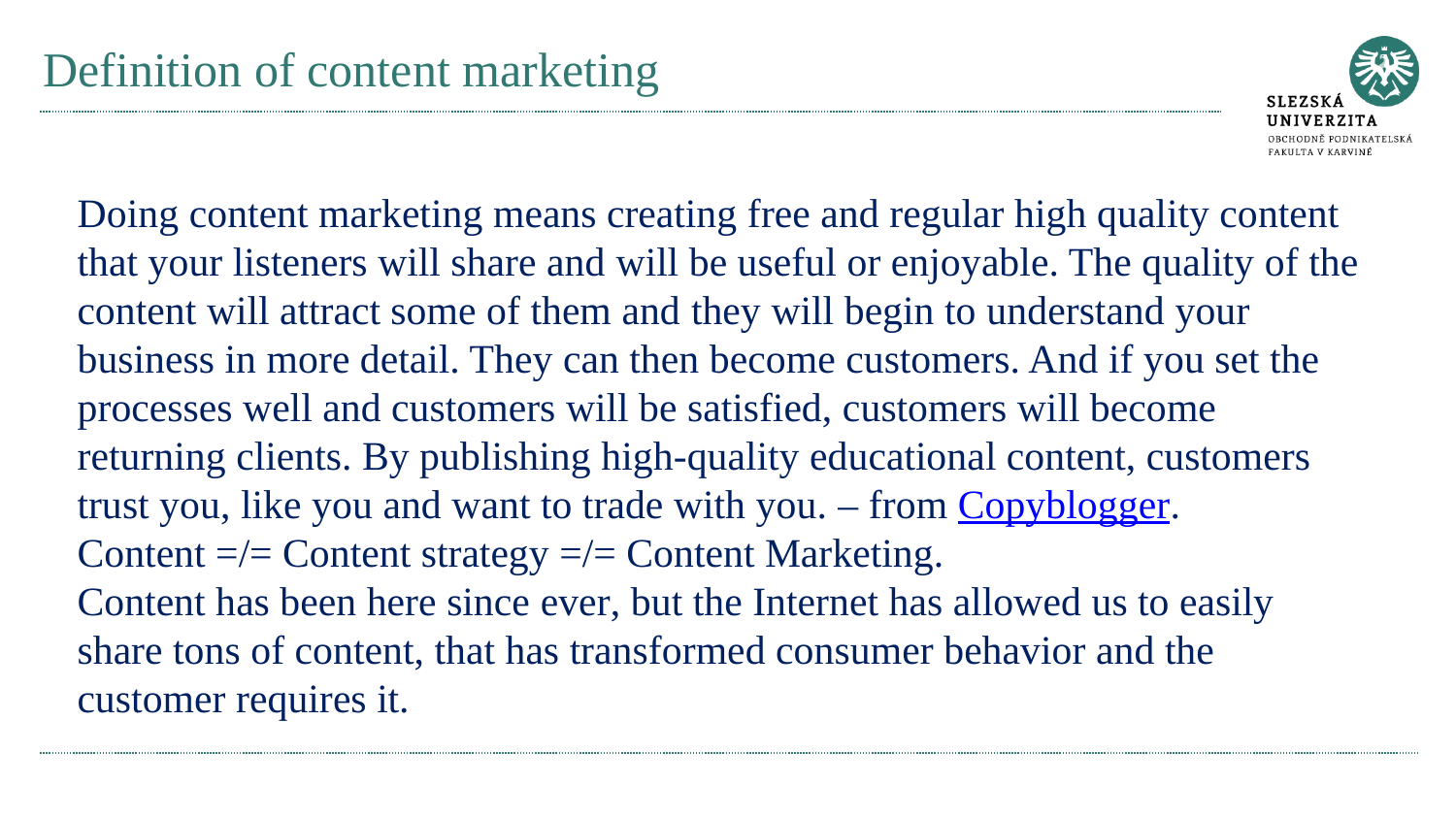

# Definition of content marketing
Doing content marketing means creating free and regular high quality content that your listeners will share and will be useful or enjoyable. The quality of the content will attract some of them and they will begin to understand your business in more detail. They can then become customers. And if you set the processes well and customers will be satisfied, customers will become returning clients. By publishing high-quality educational content, customers trust you, like you and want to trade with you. – from Copyblogger.
Content =/= Content strategy =/= Content Marketing.
Content has been here since ever, but the Internet has allowed us to easily share tons of content, that has transformed consumer behavior and the customer requires it.